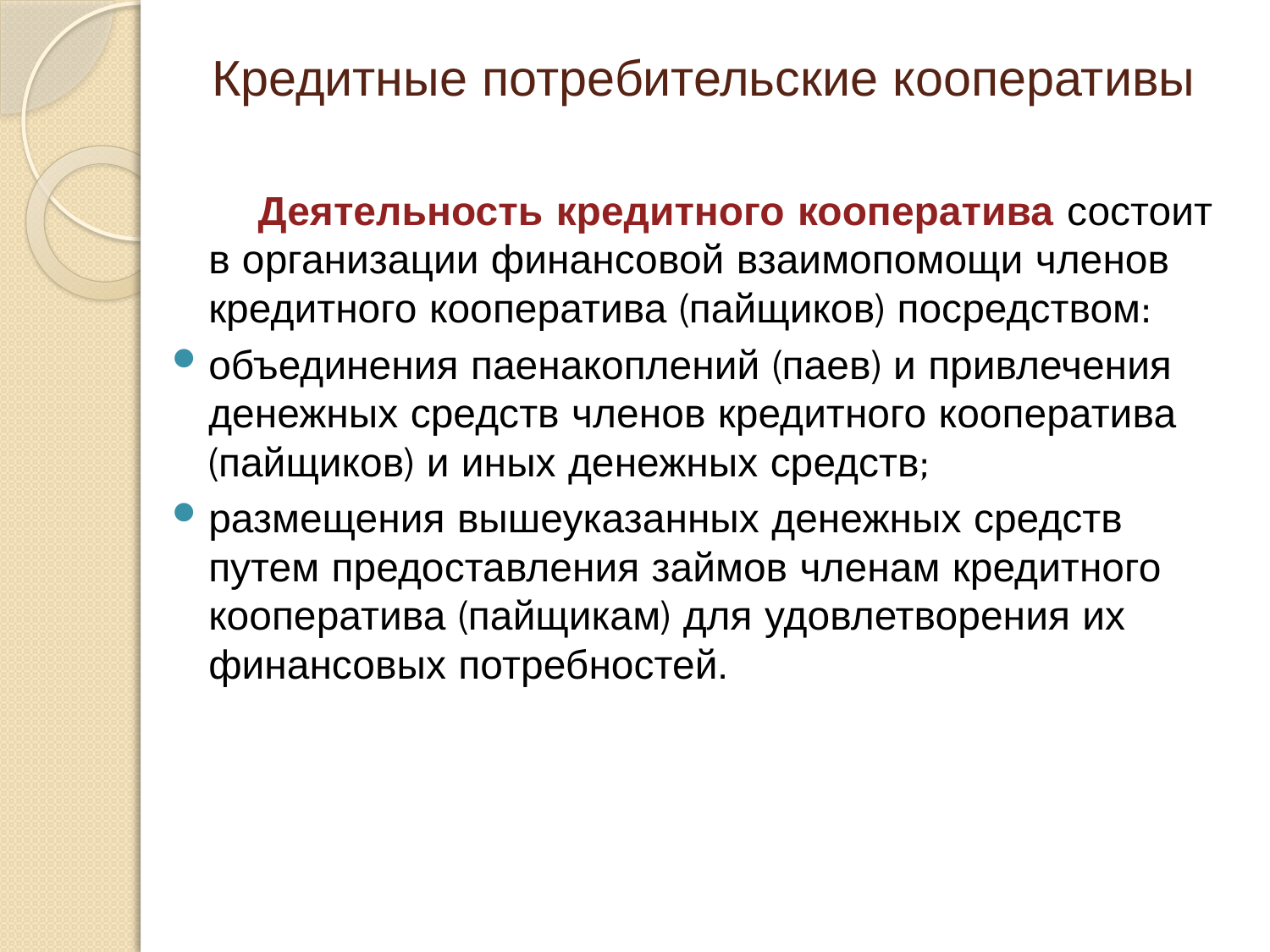

# Кредитные потребительские кооперативы
       Деятельность кредитного кооператива состоит в организации финансовой взаимопомощи членов кредитного кооператива (пайщиков) посредством:
объединения паенакоплений (паев) и привлечения денежных средств членов кредитного кооператива (пайщиков) и иных денежных средств;
размещения вышеуказанных денежных средств путем предоставления займов членам кредитного кооператива (пайщикам) для удовлетворения их финансовых потребностей.